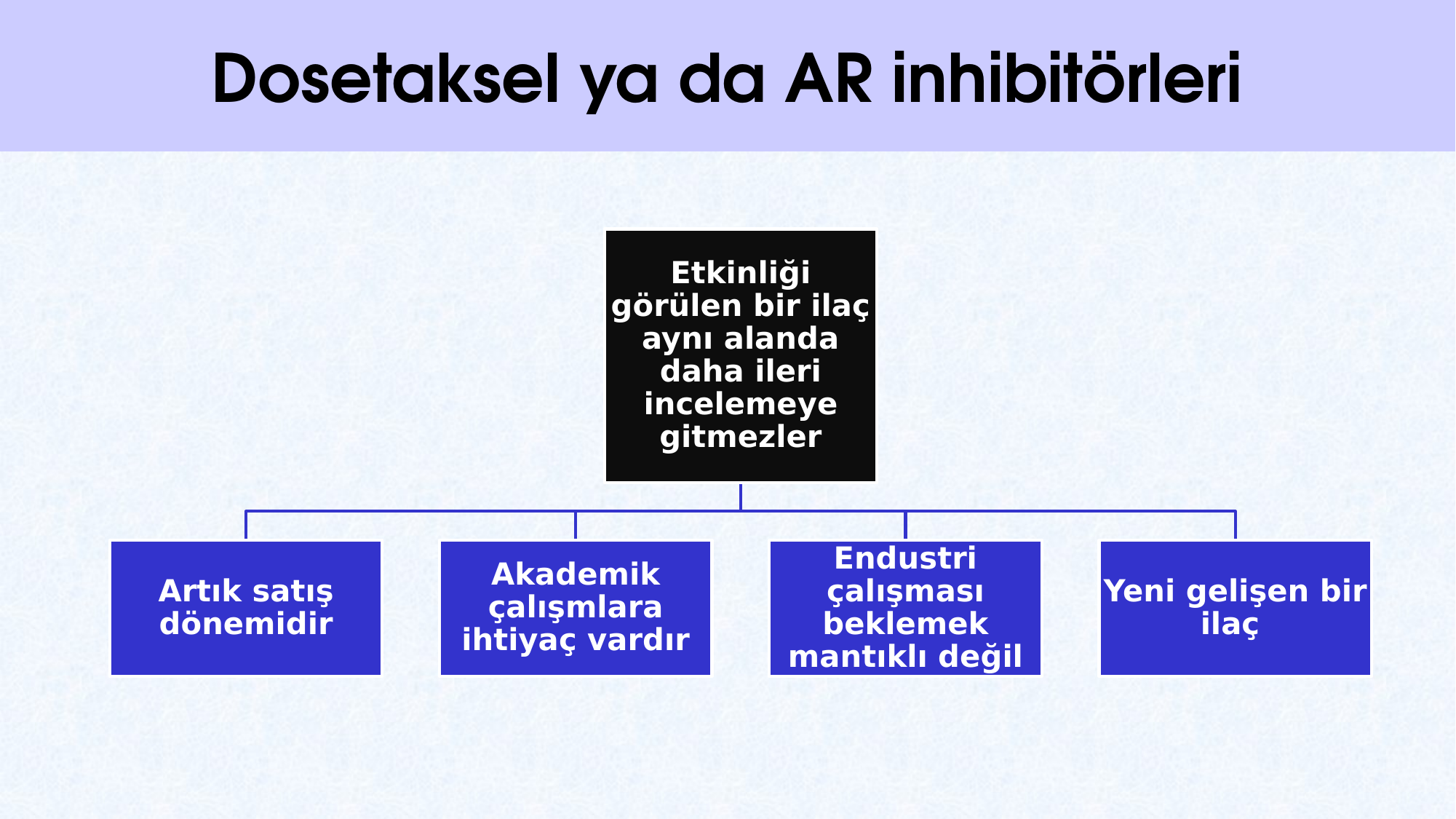

# Dosetaksel ya da AR inhibitörleri
Etkinliği görülen bir ilaç aynı alanda daha ileri incelemeye gitmezler
Artık satış dönemidir
Akademik çalışmlara ihtiyaç vardır
Endustri çalışması beklemek mantıklı değil
Yeni gelişen bir ilaç